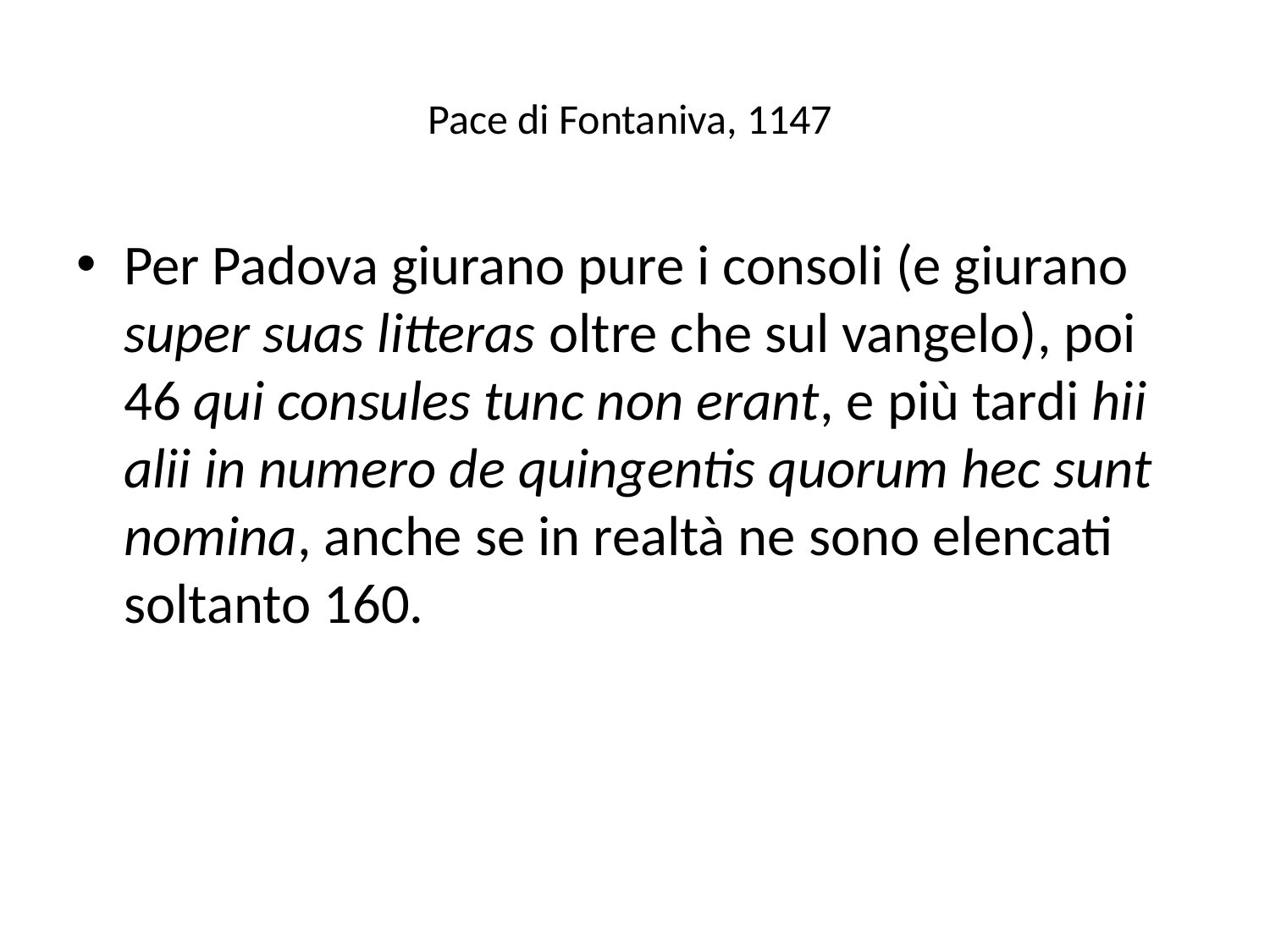

# Pace di Fontaniva, 1147
Per Padova giurano pure i consoli (e giurano super suas litteras oltre che sul vangelo), poi 46 qui consules tunc non erant, e più tardi hii alii in numero de quingentis quorum hec sunt nomina, anche se in realtà ne sono elencati soltanto 160.